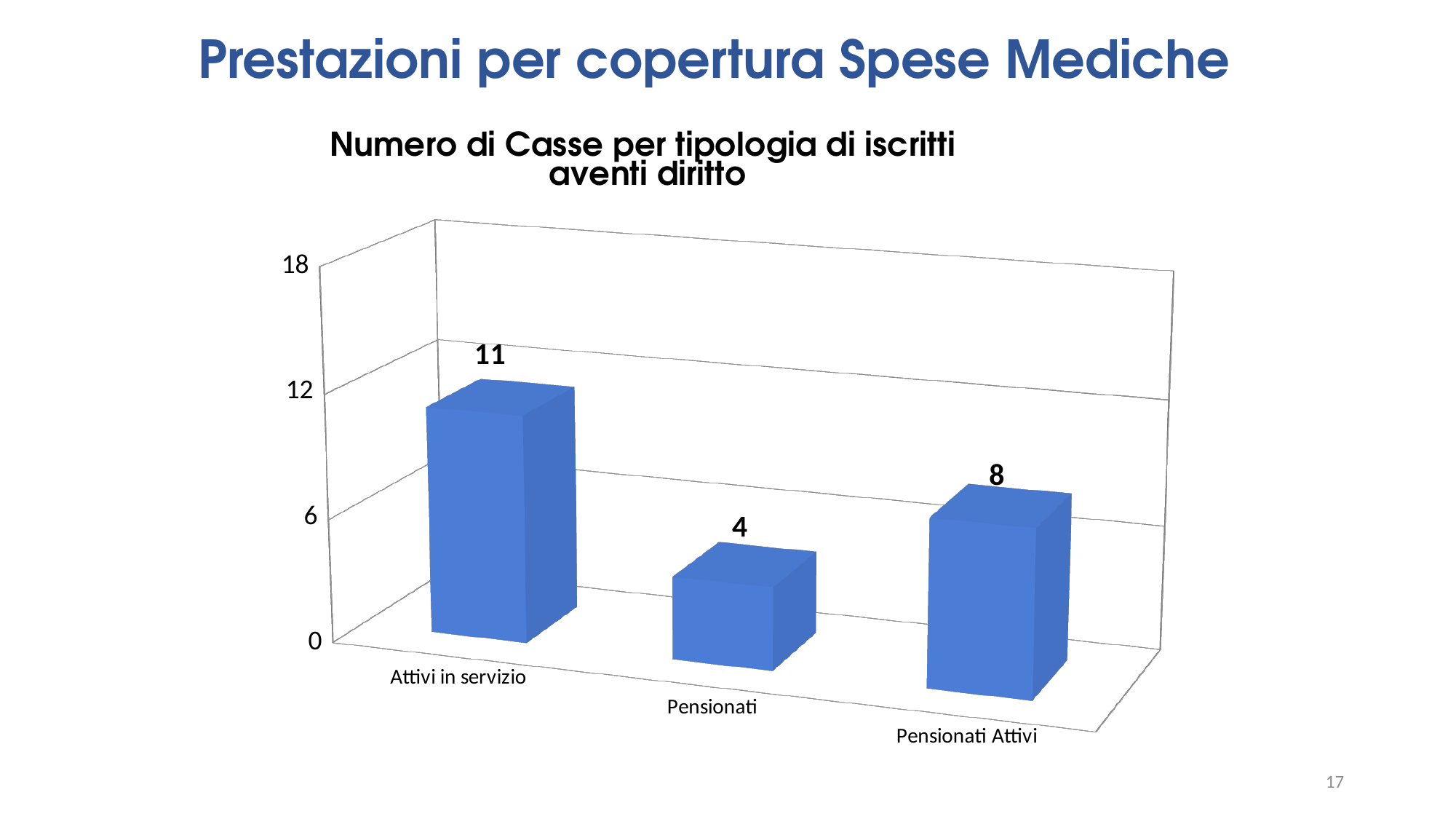

# Prestazioni per copertura Spese Mediche

[unsupported chart]

17